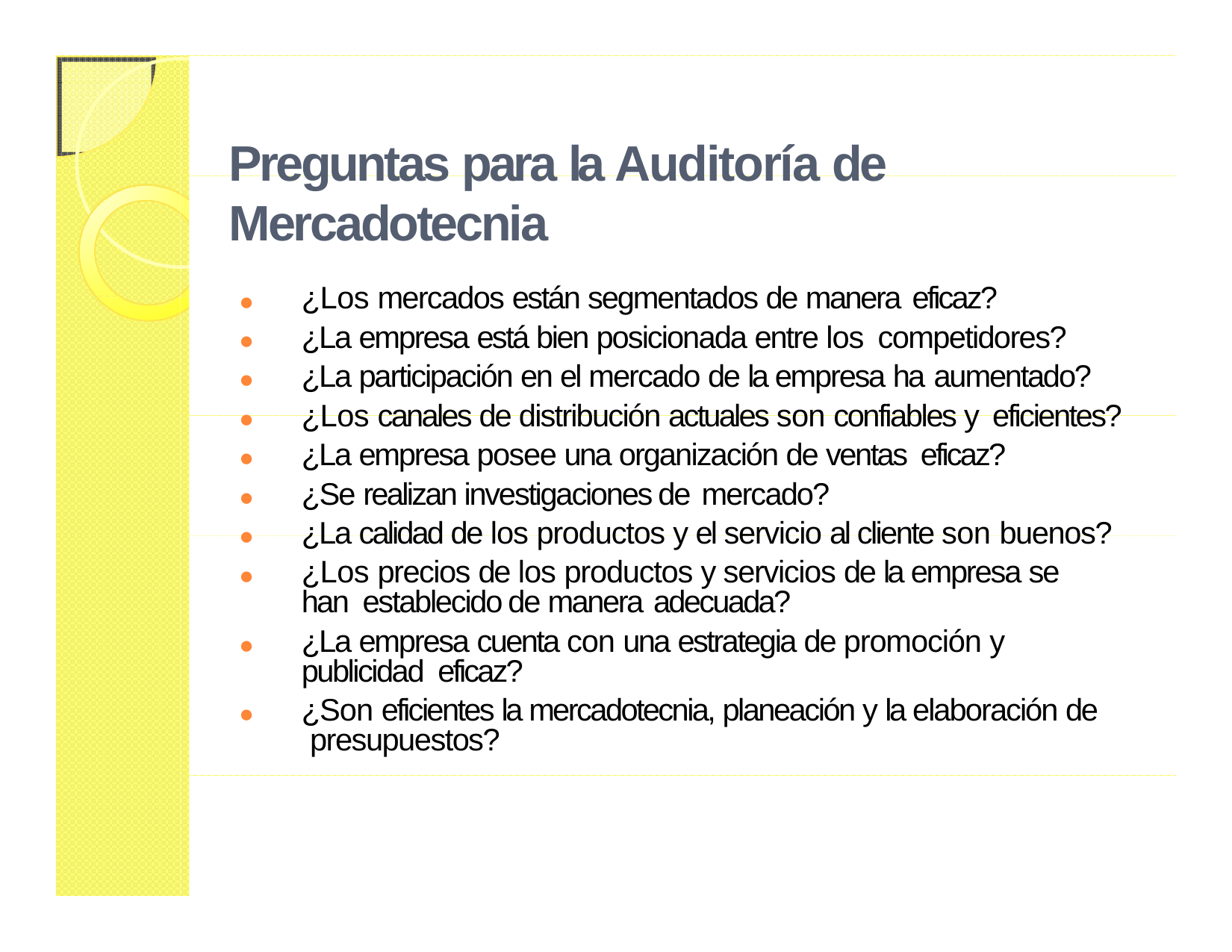

# Preguntas para la Auditoría de  Mercadotecnia

●
●
●
●
●
●
●
●
¿Los mercados están segmentados de manera eficaz?
¿La empresa está bien posicionada entre los competidores?
¿La participación en el mercado de la empresa ha aumentado?
¿Los canales de distribución actuales son confiables y eficientes?
¿La empresa posee una organización de ventas eficaz?
¿Se realizan investigaciones de mercado?
¿La calidad de los productos y el servicio al cliente son buenos?
¿Los precios de los productos y servicios de la empresa se han  establecido de manera adecuada?
¿La empresa cuenta con una estrategia de promoción y publicidad  eficaz?
¿Son eficientes la mercadotecnia, planeación y la elaboración de  presupuestos?

●

●

15